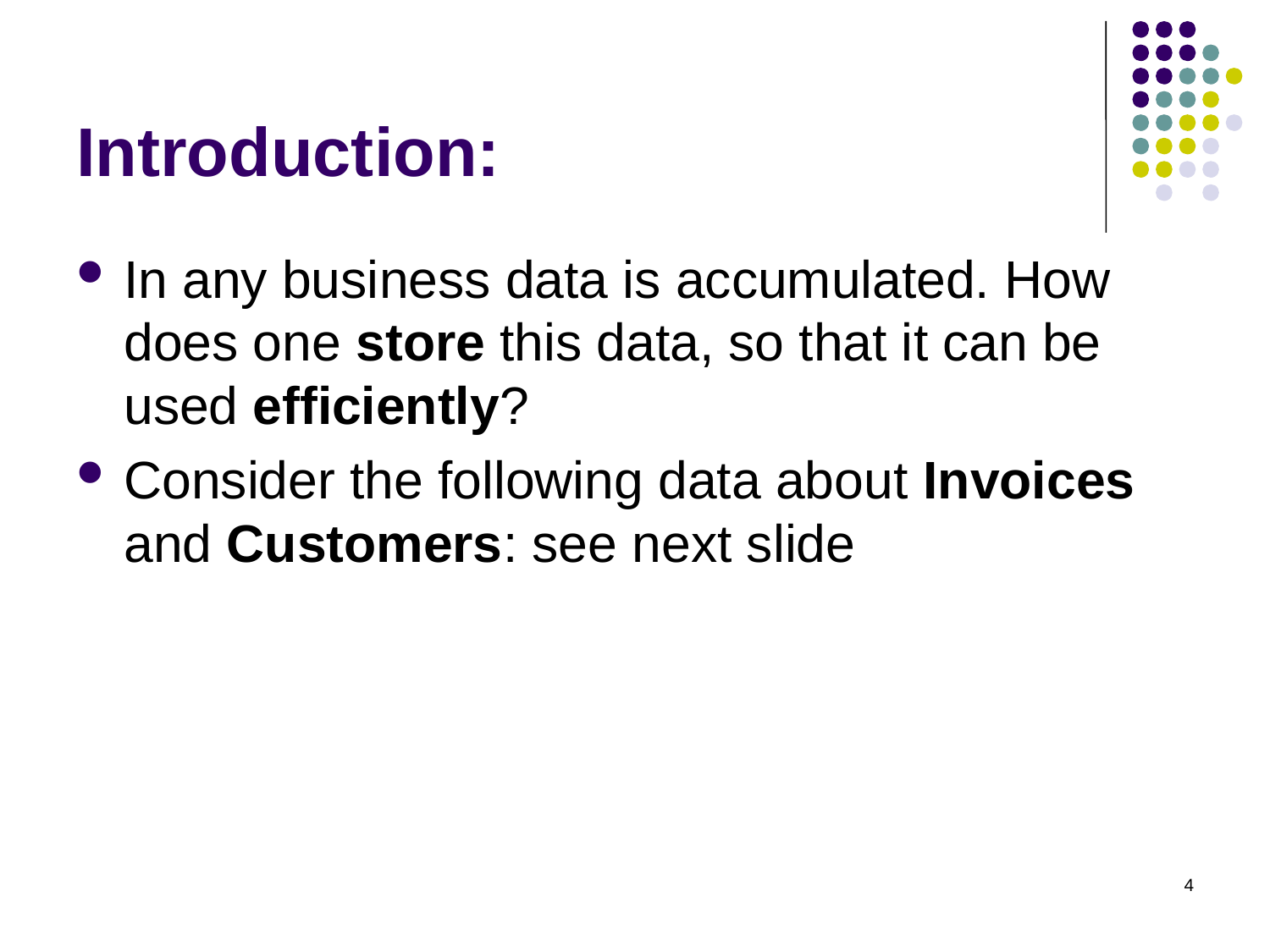

# Introduction:
In any business data is accumulated. How does one store this data, so that it can be used efficiently?
Consider the following data about Invoices and Customers: see next slide

4